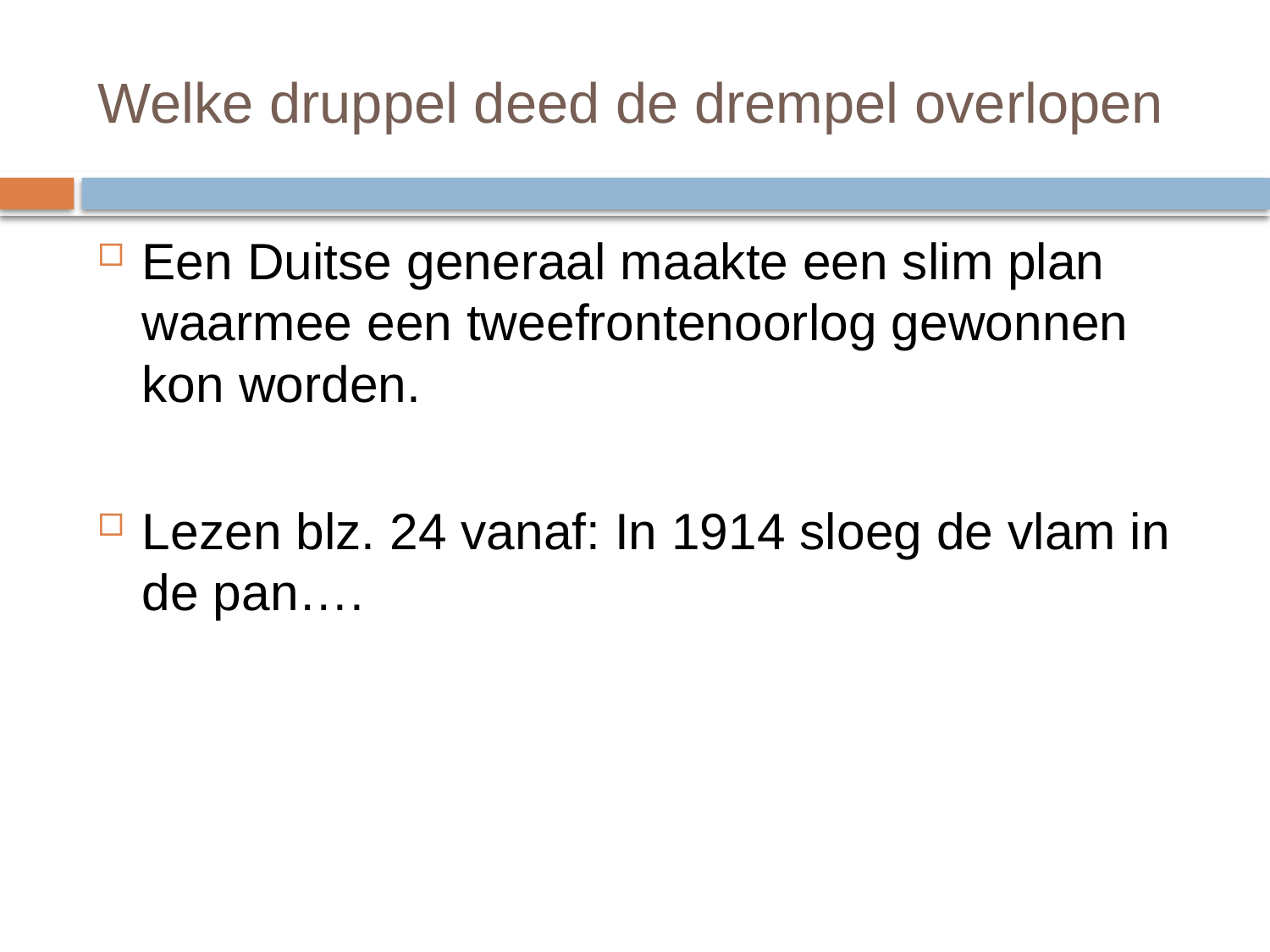

# Welke druppel deed de drempel overlopen
Een Duitse generaal maakte een slim plan waarmee een tweefrontenoorlog gewonnen kon worden.

Lezen blz. 24 vanaf: In 1914 sloeg de vlam in de pan….